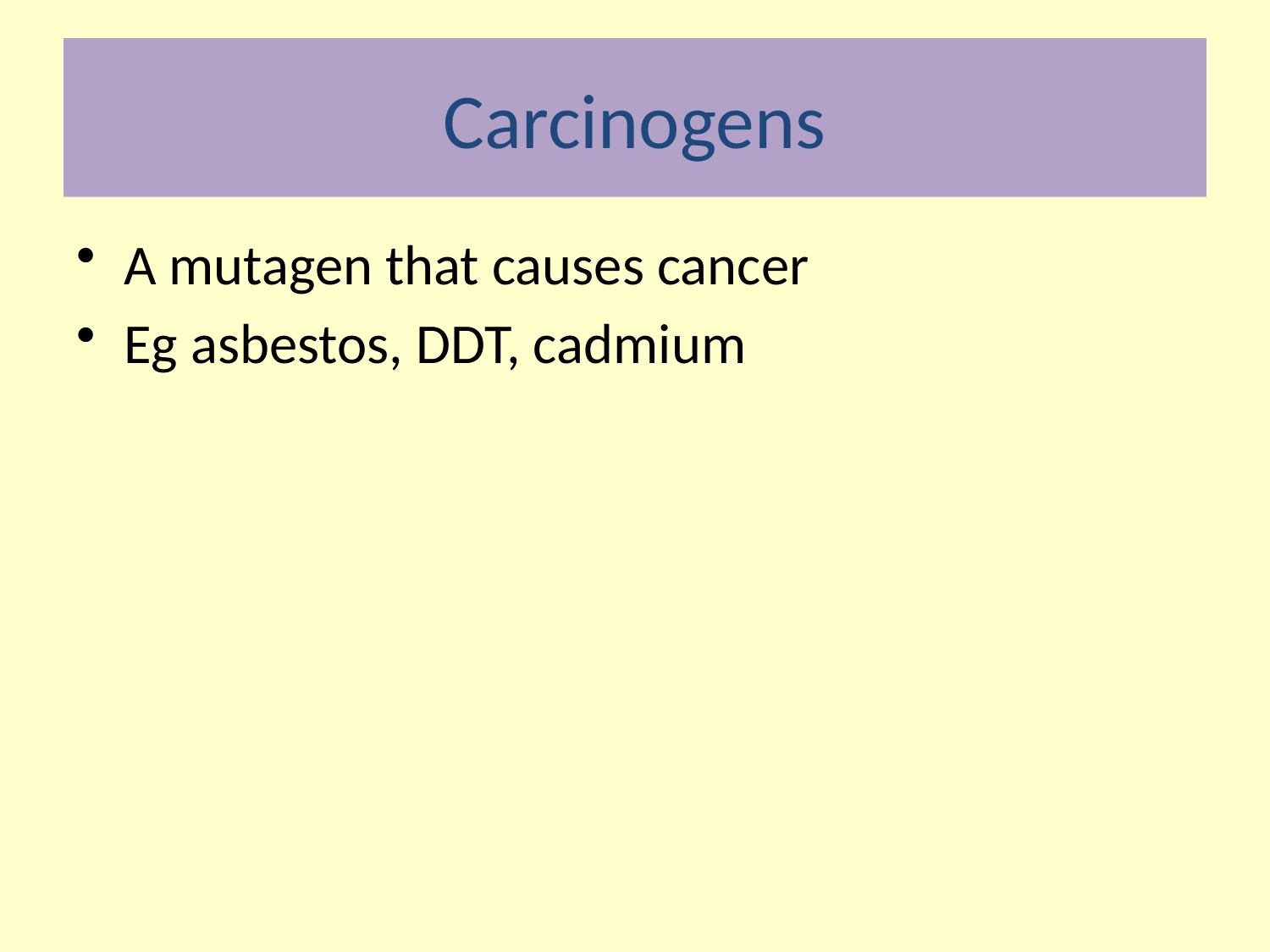

# Carcinogens
A mutagen that causes cancer
Eg asbestos, DDT, cadmium